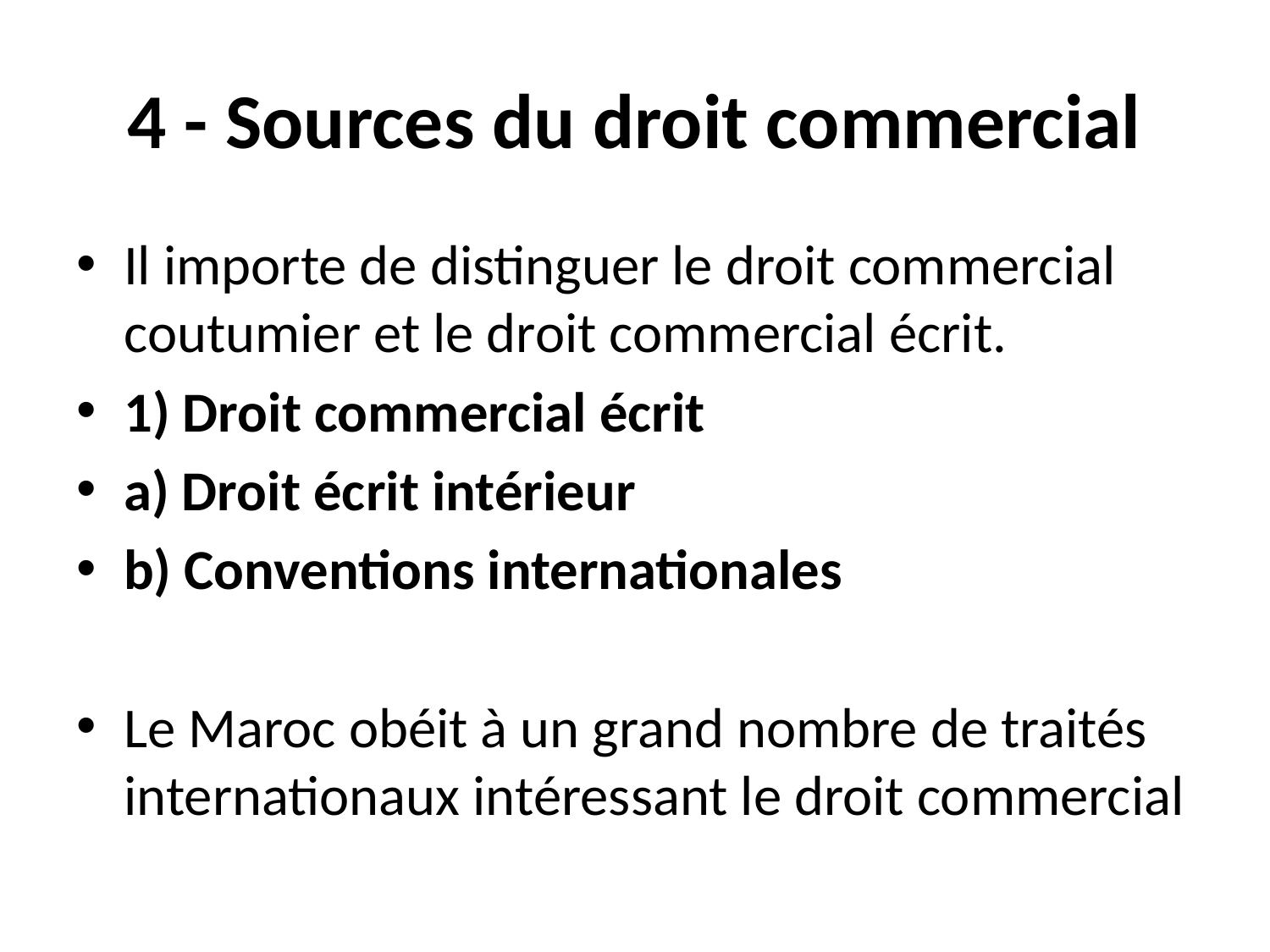

# 4 - Sources du droit commercial
Il importe de distinguer le droit commercial coutumier et le droit commercial écrit.
1) Droit commercial écrit
a) Droit écrit intérieur
b) Conventions internationales

Le Maroc obéit à un grand nombre de traités internationaux intéressant le droit commercial